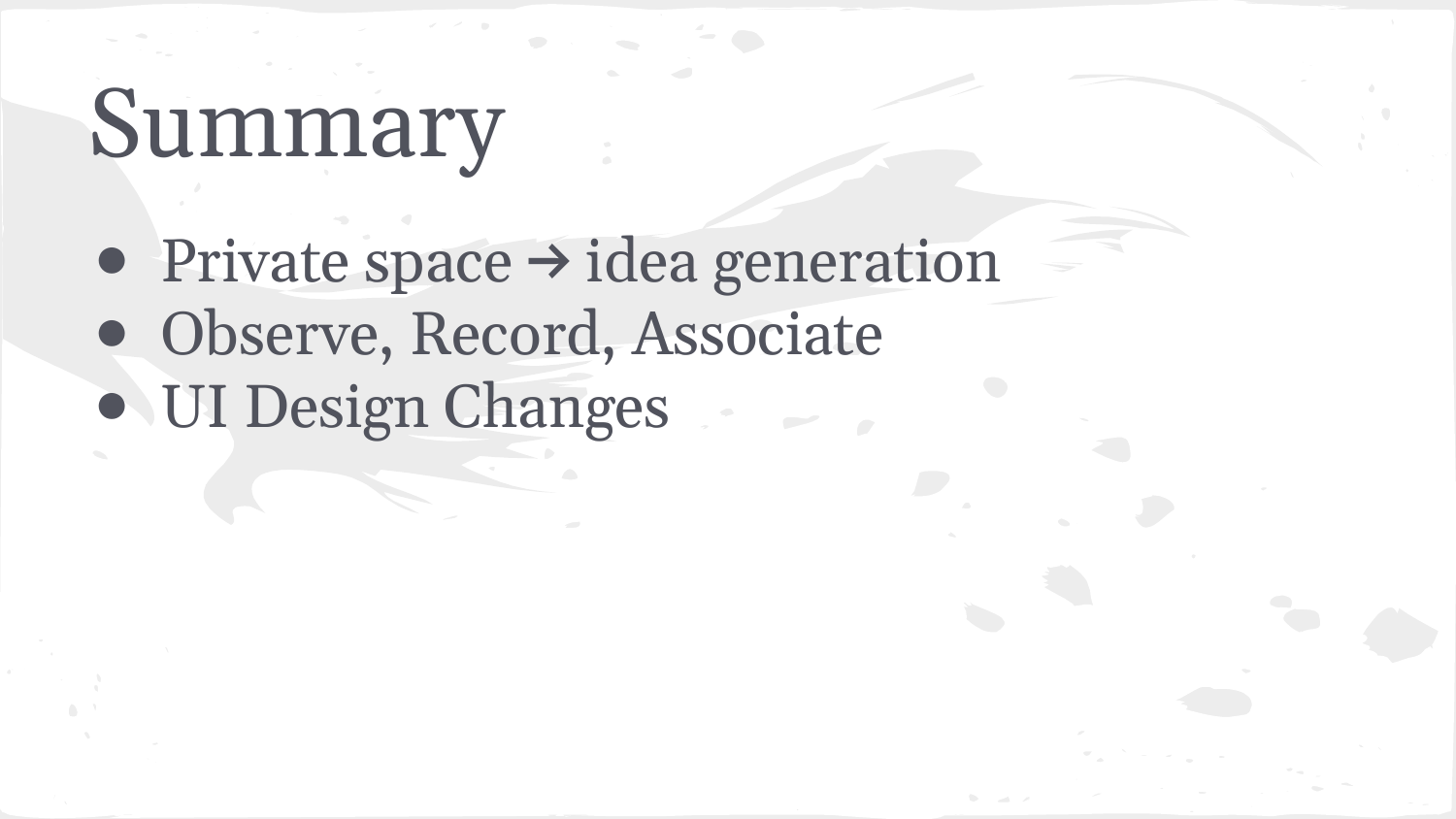

# Summary
Private space → idea generation
Observe, Record, Associate
UI Design Changes